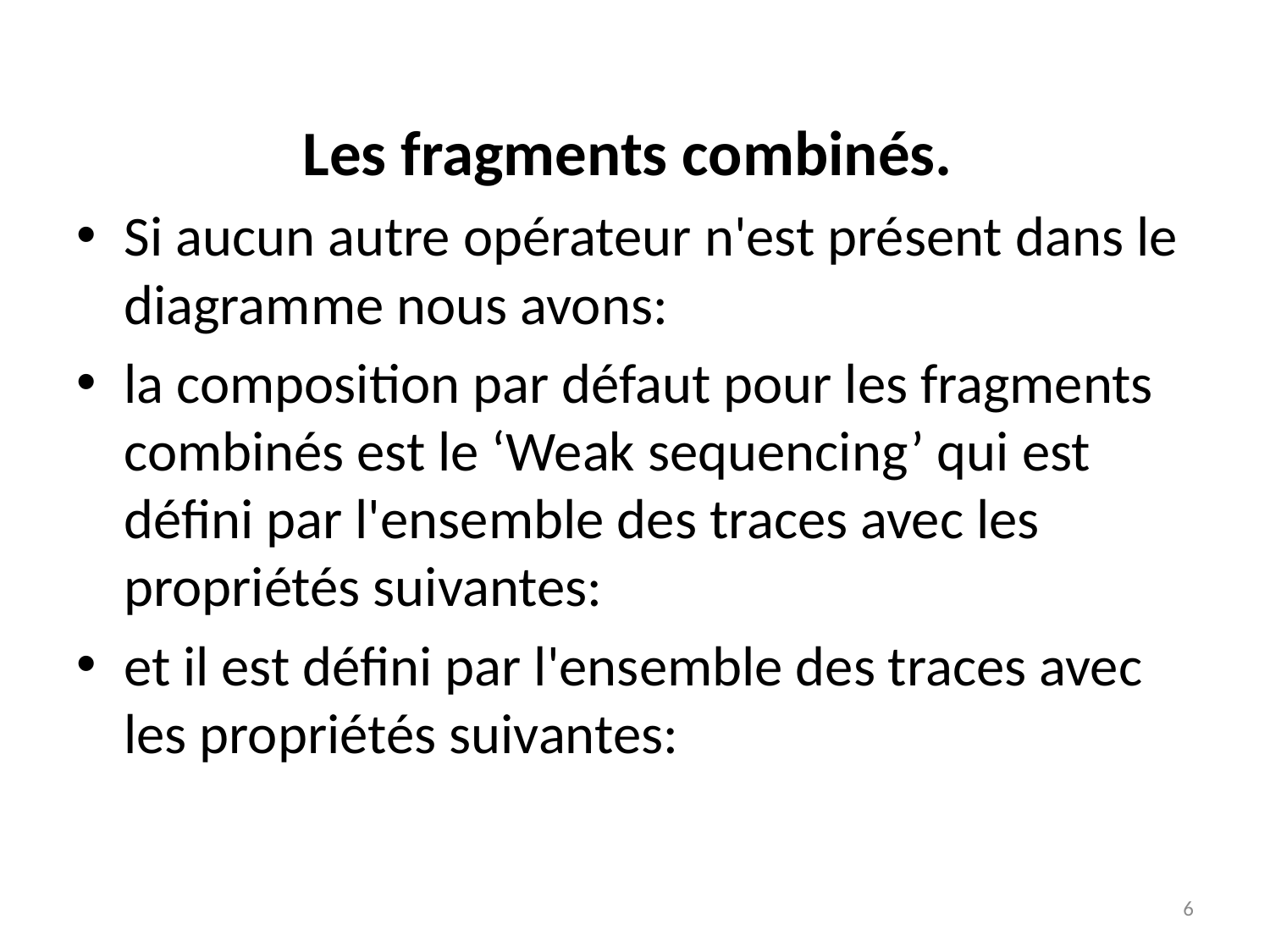

Les fragments combinés.
Si aucun autre opérateur n'est présent dans le diagramme nous avons:
la composition par défaut pour les fragments combinés est le ‘Weak sequencing’ qui est défini par l'ensemble des traces avec les propriétés suivantes:
et il est défini par l'ensemble des traces avec les propriétés suivantes:

6